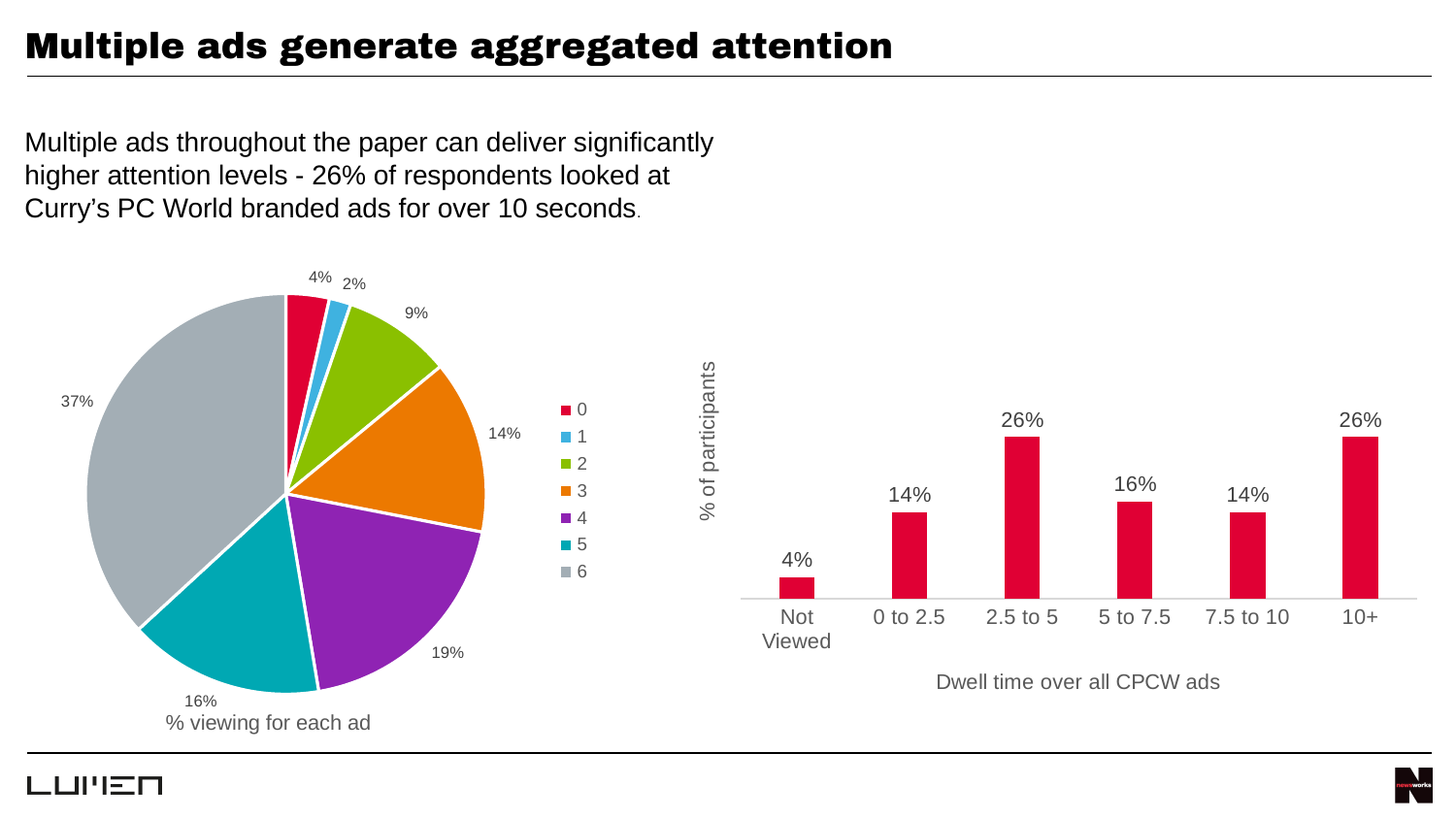

Multiple ads generate aggregated attention
Multiple ads throughout the paper can deliver significantly higher attention levels - 26% of respondents looked at Curry’s PC World branded ads for over 10 seconds.

### Chart

| Category |  |
|---|---|
| Not Viewed | 0.0350877192982456 |
| 0 to 2.5 | 0.140350877192982 |
| 2.5 to 5 | 0.263157894736842 |
| 5 to 7.5 | 0.157894736842105 |
| 7.5 to 10 | 0.140350877192982 |
| 10+ | 0.263157894736842 |

### Chart

| Category |  |
|---|---|
| 0 | 0.0350877192982456 |
| 1 | 0.0175438596491228 |
| 2 | 0.087719298245614 |
| 3 | 0.140350877192982 |
| 4 | 0.192982456140351 |
| 5 | 0.157894736842105 |
| 6 | 0.368421052631579 |
% viewing for each ad